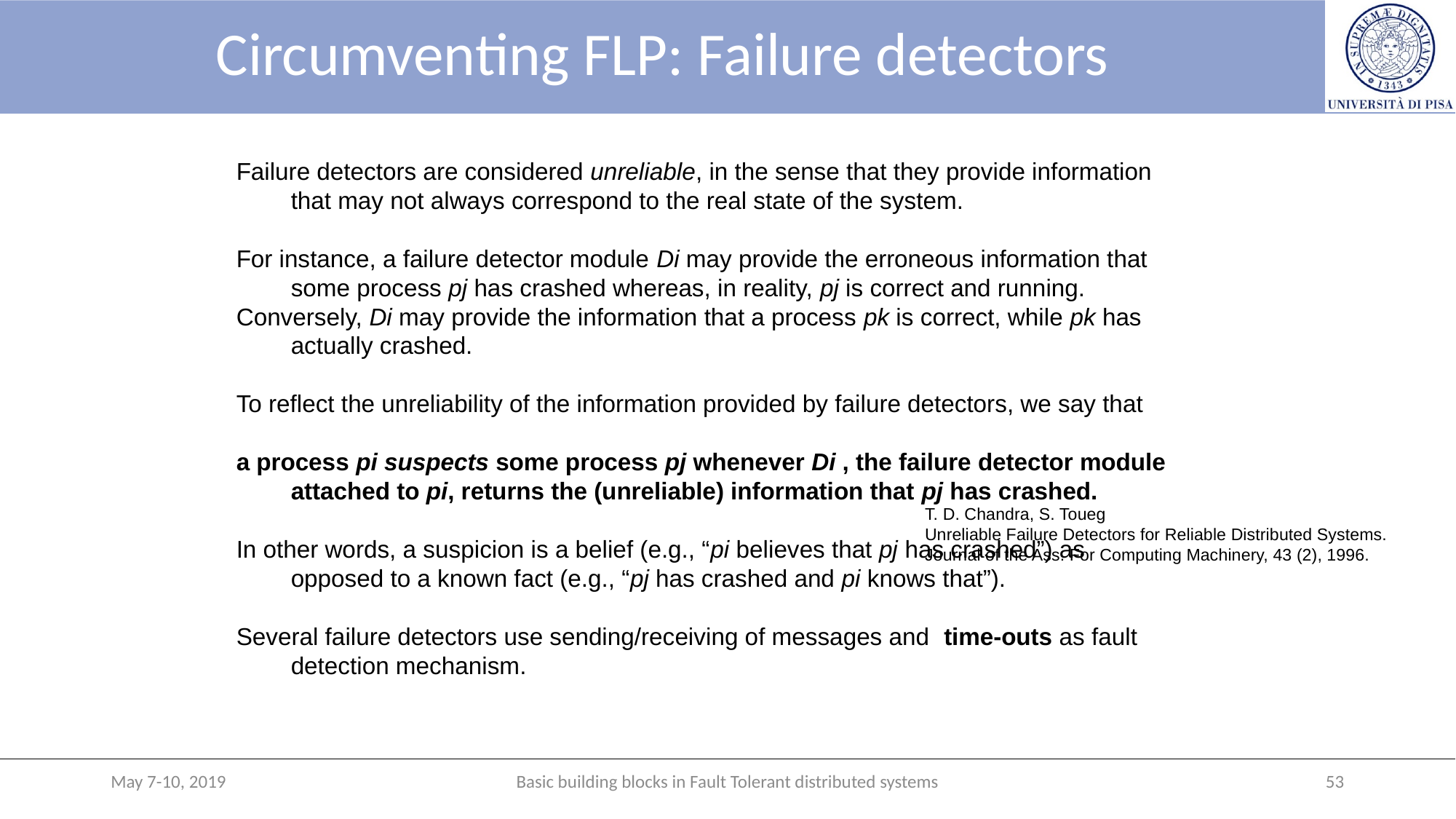

# Circumventing FLP: Failure detectors
Failure detectors are considered unreliable, in the sense that they provide information that may not always correspond to the real state of the system.

For instance, a failure detector module Di may provide the erroneous information that some process pj has crashed whereas, in reality, pj is correct and running.
Conversely, Di may provide the information that a process pk is correct, while pk has actually crashed.

To reflect the unreliability of the information provided by failure detectors, we say that
a process pi suspects some process pj whenever Di , the failure detector module attached to pi, returns the (unreliable) information that pj has crashed.

In other words, a suspicion is a belief (e.g., “pi believes that pj has crashed”) as opposed to a known fact (e.g., “pj has crashed and pi knows that”).

Several failure detectors use sending/receiving of messages and  time-outs as fault detection mechanism.
T. D. Chandra, S. Toueg
Unreliable Failure Detectors for Reliable Distributed Systems.
Journal of the Ass. For Computing Machinery, 43 (2), 1996.

May 7-10, 2019
Basic building blocks in Fault Tolerant distributed systems
53